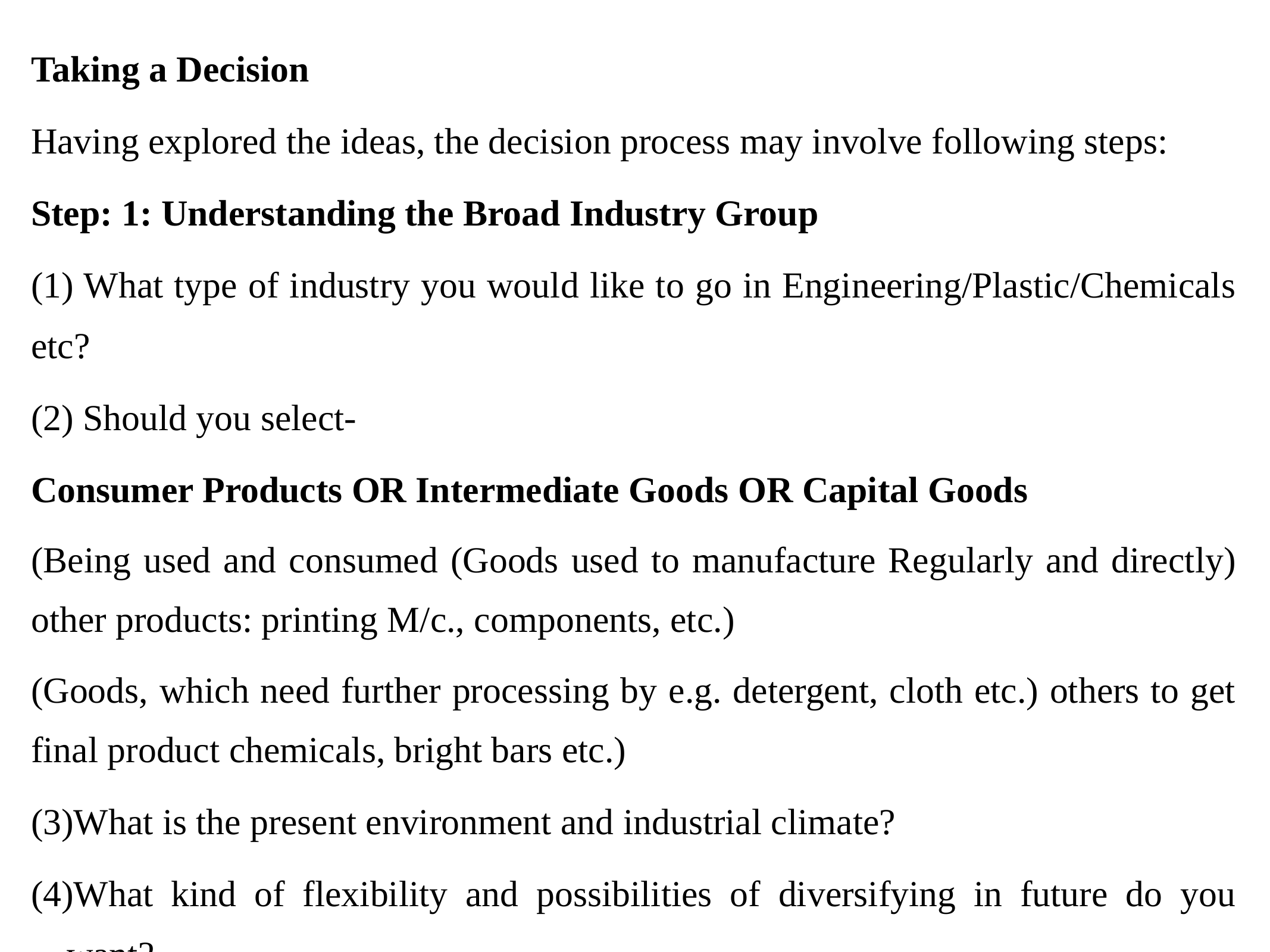

Taking a Decision
Having explored the ideas, the decision process may involve following steps:
Step: 1: Understanding the Broad Industry Group
(1) What type of industry you would like to go in Engineering/Plastic/Chemicals etc?
(2) Should you select-
Consumer Products OR Intermediate Goods OR Capital Goods
(Being used and consumed (Goods used to manufacture Regularly and directly) other products: printing M/c., components, etc.)
(Goods, which need further processing by e.g. detergent, cloth etc.) others to get final product chemicals, bright bars etc.)
(3)What is the present environment and industrial climate?
(4)What kind of flexibility and possibilities of diversifying in future do you want?
(5)What are your preferences, technical capabilities and familiarity or possibility of support by others?
On the basis of the above factors, entrepreneurs may select broad industry group like plastics, engineering, chemicals.